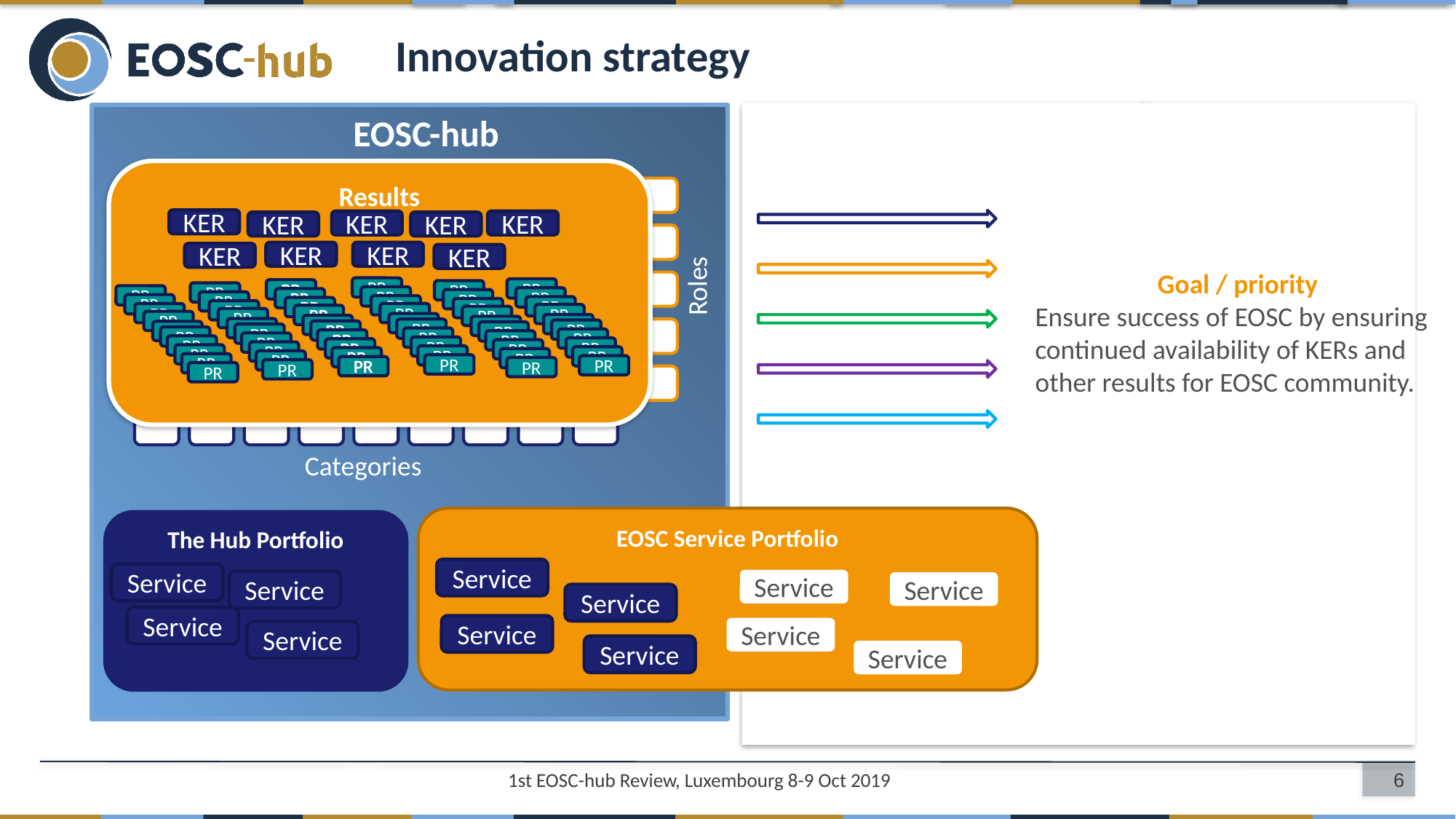

# Innovation strategy
One size (doesn’t)  fit all

EOSC-hub
Results

KER
KER
KER
KER
KER
KER
KER
KER
KER

Goal / priority
Ensure success of EOSC by ensuring continued availability of KERs and other results for EOSC community.
Roles
PR
PR
PR
PR
PR
PR
PR
PR
PR
PR
PR
PR
PR
PR
PR
PR
PR
PR
PR
PR
PR
PR
PR
PR
PR
PR
PR
PR
PR
PR
PR
PR
PR
PR
PR
PR
PR
PR
PR
PR
PR
PR
PR
PR
PR
PR
PR
PR
PR
PR
PR
PR
PR
PR
PR
PR
PR
PR
PR
PR

Categories
EOSC Service Portfolio
The Hub Portfolio
Service
Service
Service
Service
Service
Service
Service
Service
Service
Service
Service
Service
1st EOSC-hub Review, Luxembourg 8-9 Oct 2019
6